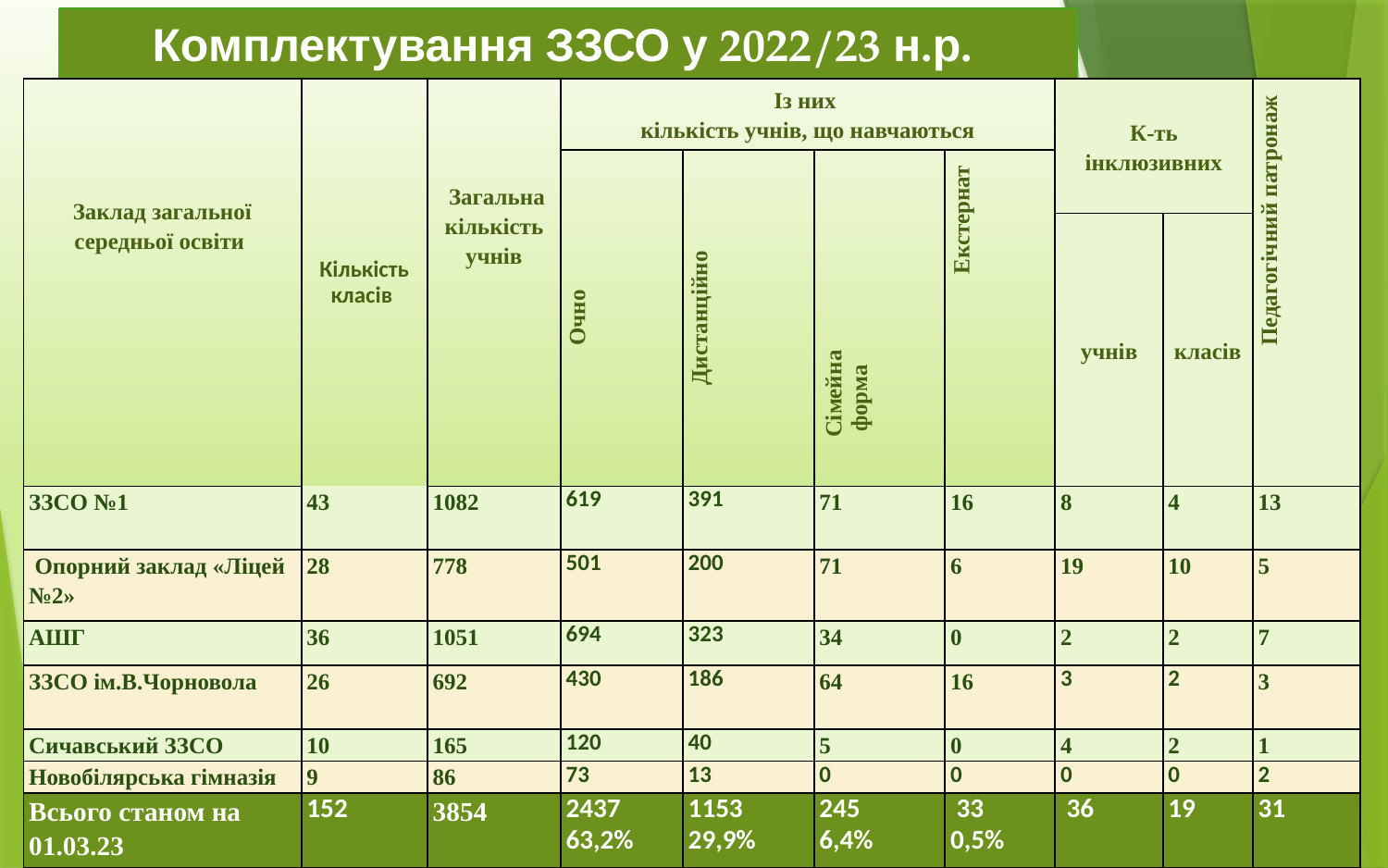

Комплектування ЗЗСО у 2022/23 н.р.

| Заклад загальної середньої освіти | Кількість класів | Загальна кількість учнів | Із них кількість учнів, що навчаються |  |  |  | К-ть інклюзивних |  | Педагогічний патронаж |
| --- | --- | --- | --- | --- | --- | --- | --- | --- | --- |
|  |  |  | Очно | Дистанційно | Сімейна форма | Екстернат |  |  |  |
|  |  |  |  |  |  |  | учнів | класів |  |
| ЗЗСО №1 | 43 | 1082 | 619 | 391 | 71 | 16 | 8 | 4 | 13 |
| Опорний заклад «Ліцей №2» | 28 | 778 | 501 | 200 | 71 | 6 | 19 | 10 | 5 |
| АШГ | 36 | 1051 | 694 | 323 | 34 | 0 | 2 | 2 | 7 |
| ЗЗСО ім.В.Чорновола | 26 | 692 | 430 | 186 | 64 | 16 | 3 | 2 | 3 |
| Сичавський ЗЗСО | 10 | 165 | 120 | 40 | 5 | 0 | 4 | 2 | 1 |
| Новобілярська гімназія | 9 | 86 | 73 | 13 | 0 | 0 | 0 | 0 | 2 |
| Всього станом на 01.03.23 | 152 | 3854 | 2437 63,2% | 1153 29,9% | 245  6,4% | 33 0,5% | 36 | 19 | 31 |
| Було на початок н.р. | 152 | 3839 | 976 25,4% | 2633 68,6% | 216 5,6% | 14 0,4% | 39 | 20 | 30 |